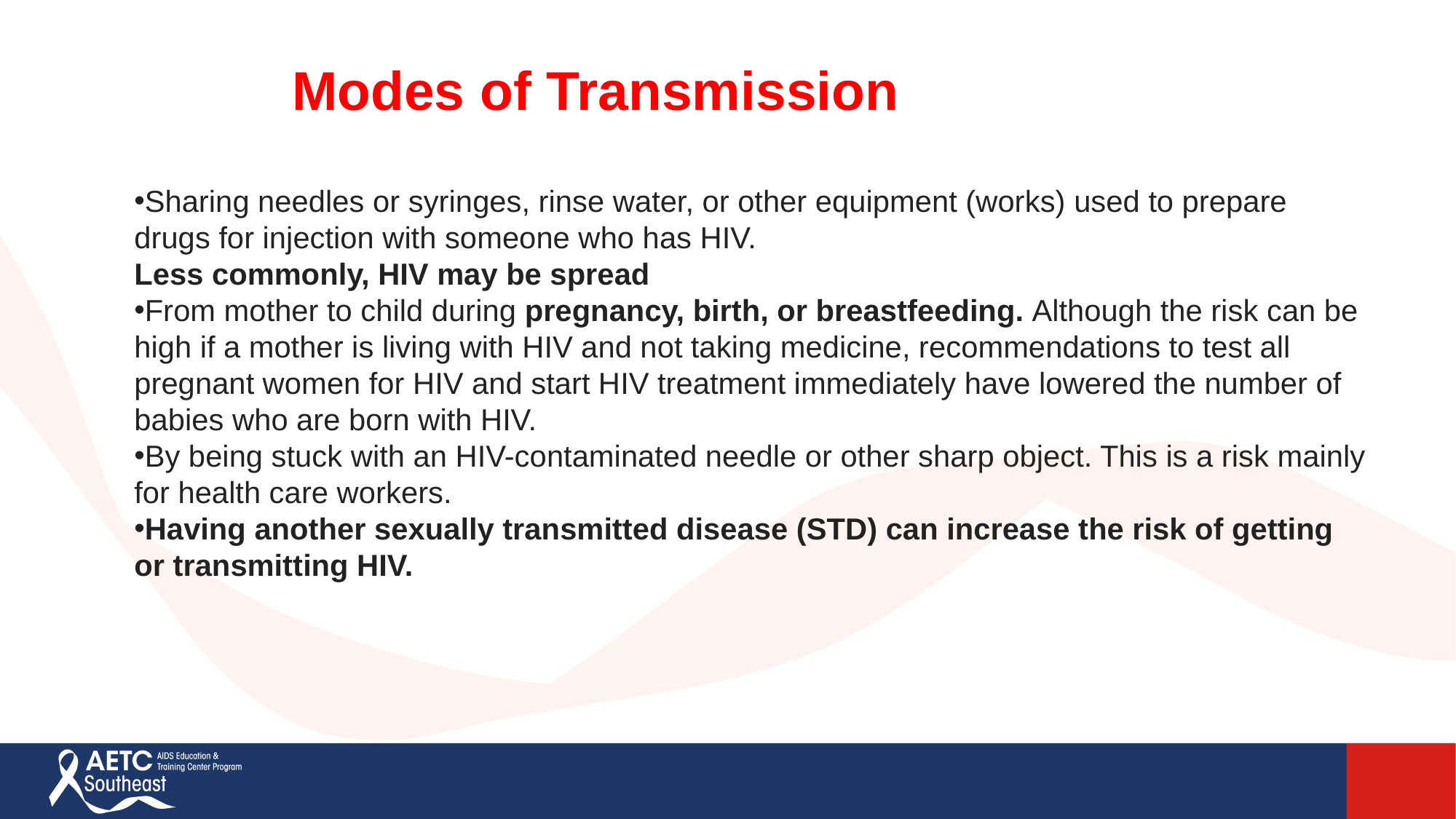

Modes of Transmission
Sharing needles or syringes, rinse water, or other equipment (works) used to prepare drugs for injection with someone who has HIV.
Less commonly, HIV may be spread
From mother to child during pregnancy, birth, or breastfeeding. Although the risk can be high if a mother is living with HIV and not taking medicine, recommendations to test all pregnant women for HIV and start HIV treatment immediately have lowered the number of babies who are born with HIV.
By being stuck with an HIV-contaminated needle or other sharp object. This is a risk mainly for health care workers.
Having another sexually transmitted disease (STD) can increase the risk of getting or transmitting HIV.